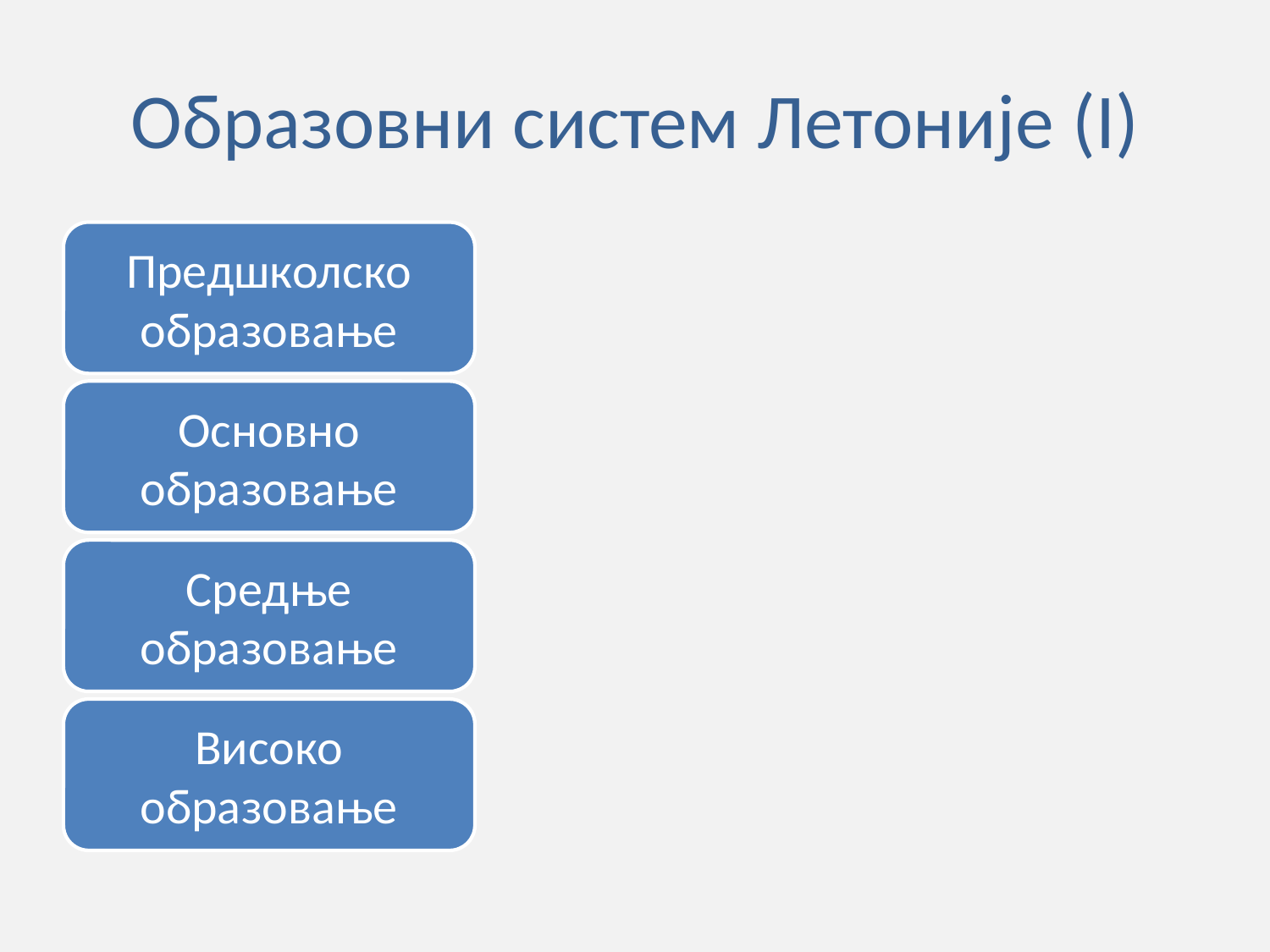

# Образовни систем Летоније (I)
Oсновно образовање
Средње образовање
Високо образовање
Предшколско образовање